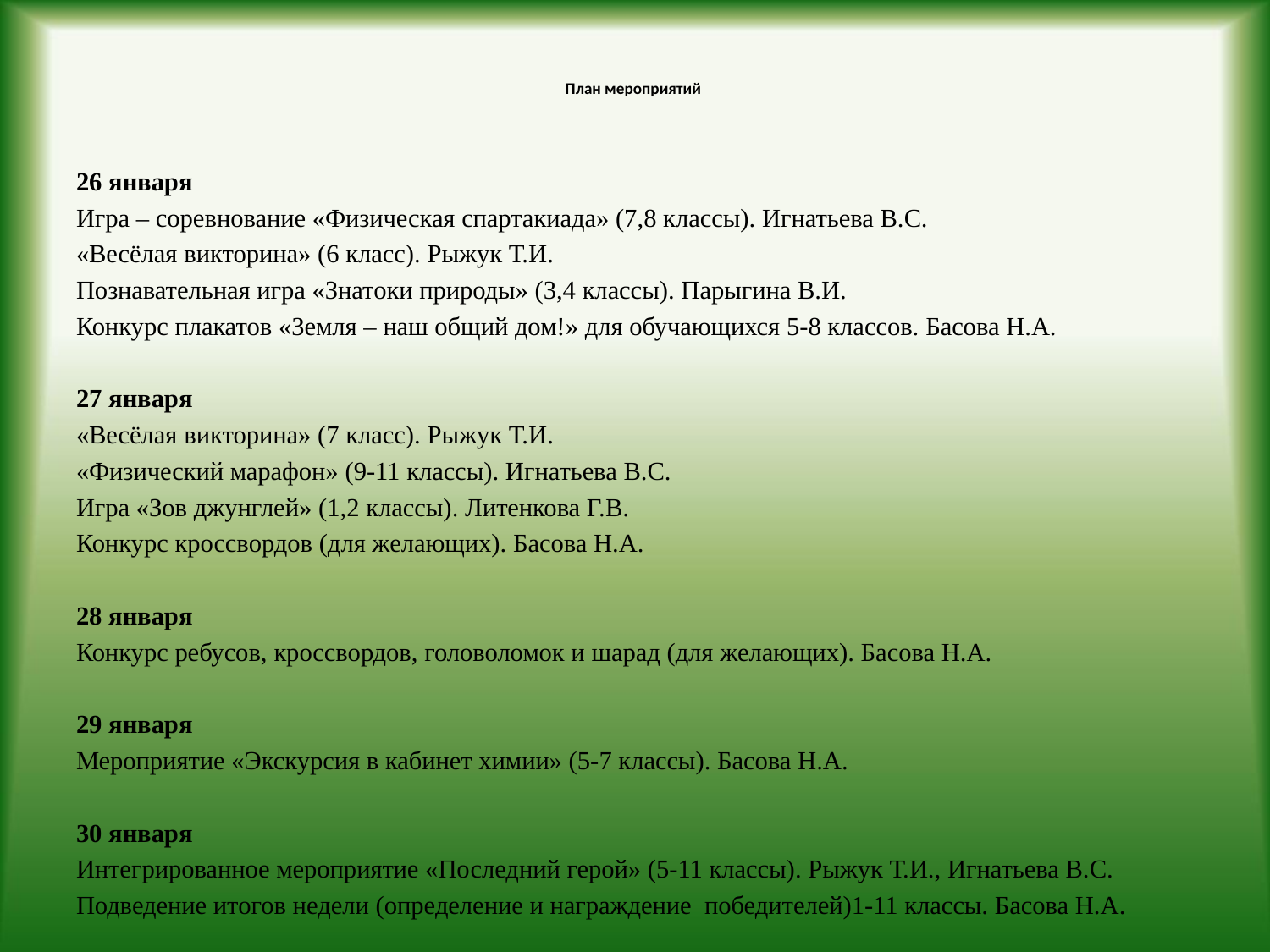

# План мероприятий

26 января
Игра – соревнование «Физическая спартакиада» (7,8 классы). Игнатьева В.С.
«Весёлая викторина» (6 класс). Рыжук Т.И.
Познавательная игра «Знатоки природы» (3,4 классы). Парыгина В.И.
Конкурс плакатов «Земля – наш общий дом!» для обучающихся 5-8 классов. Басова Н.А.

27 января
«Весёлая викторина» (7 класс). Рыжук Т.И.
«Физический марафон» (9-11 классы). Игнатьева В.С.
Игра «Зов джунглей» (1,2 классы). Литенкова Г.В.
Конкурс кроссвордов (для желающих). Басова Н.А.

28 января
Конкурс ребусов, кроссвордов, головоломок и шарад (для желающих). Басова Н.А.

29 января
Мероприятие «Экскурсия в кабинет химии» (5-7 классы). Басова Н.А.

30 января
Интегрированное мероприятие «Последний герой» (5-11 классы). Рыжук Т.И., Игнатьева В.С.
Подведение итогов недели (определение и награждение  победителей)1-11 классы. Басова Н.А.